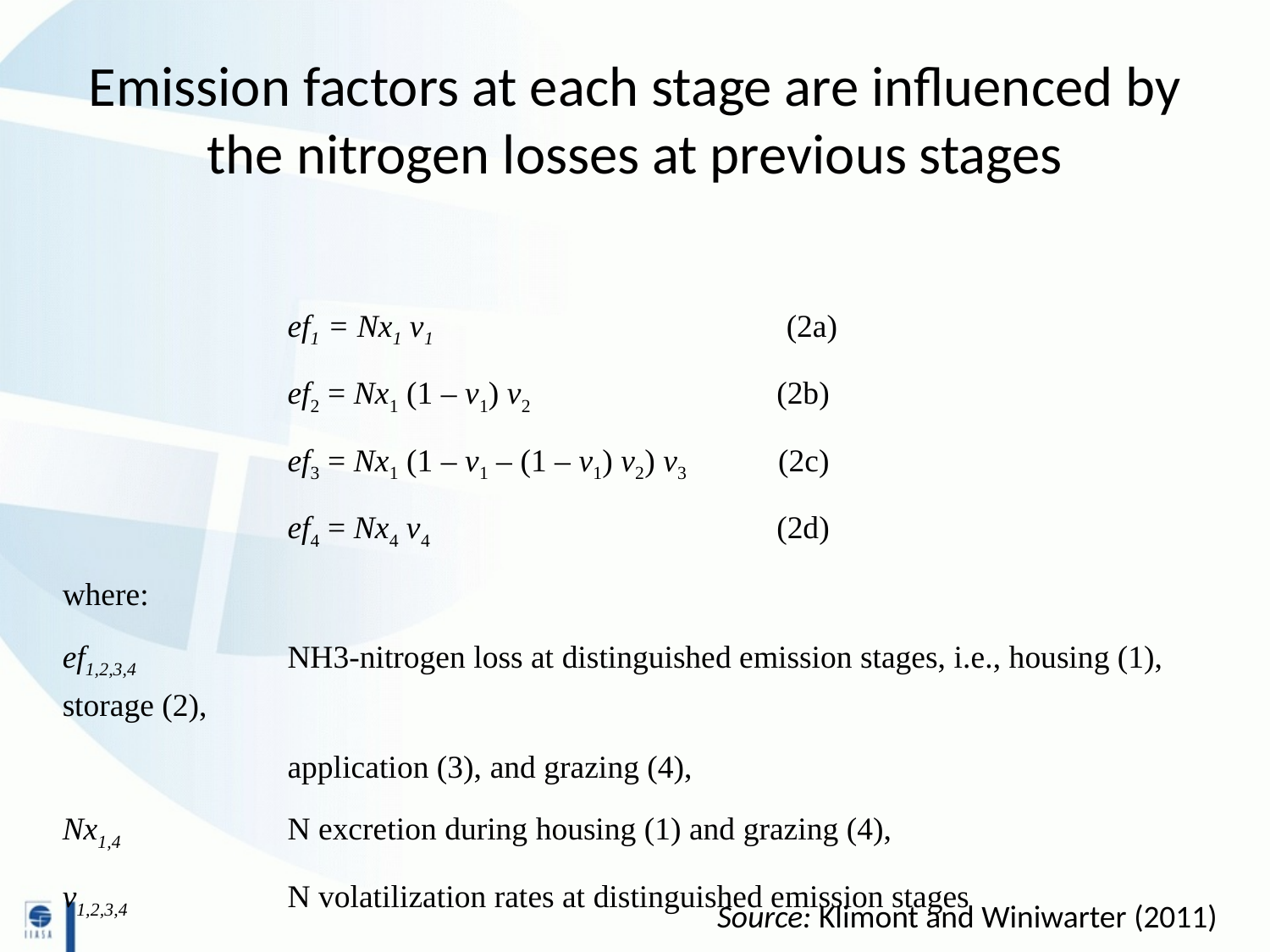

# Emission factors at each stage are influenced by the nitrogen losses at previous stages

	ef1 = Nx1 v1		(2a)
	ef2 = Nx1 (1 – v1) v2	(2b)
	ef3 = Nx1 (1 – v1 – (1 – v1) v2) v3	(2c)
	ef4 = Nx4 v4		(2d)
where:
ef1,2,3,4 	NH3-nitrogen loss at distinguished emission stages, i.e., housing (1), storage (2),
	application (3), and grazing (4),
Nx1,4 	N excretion during housing (1) and grazing (4),
v1,2,3,4	N volatilization rates at distinguished emission stages
Source: Klimont and Winiwarter (2011)